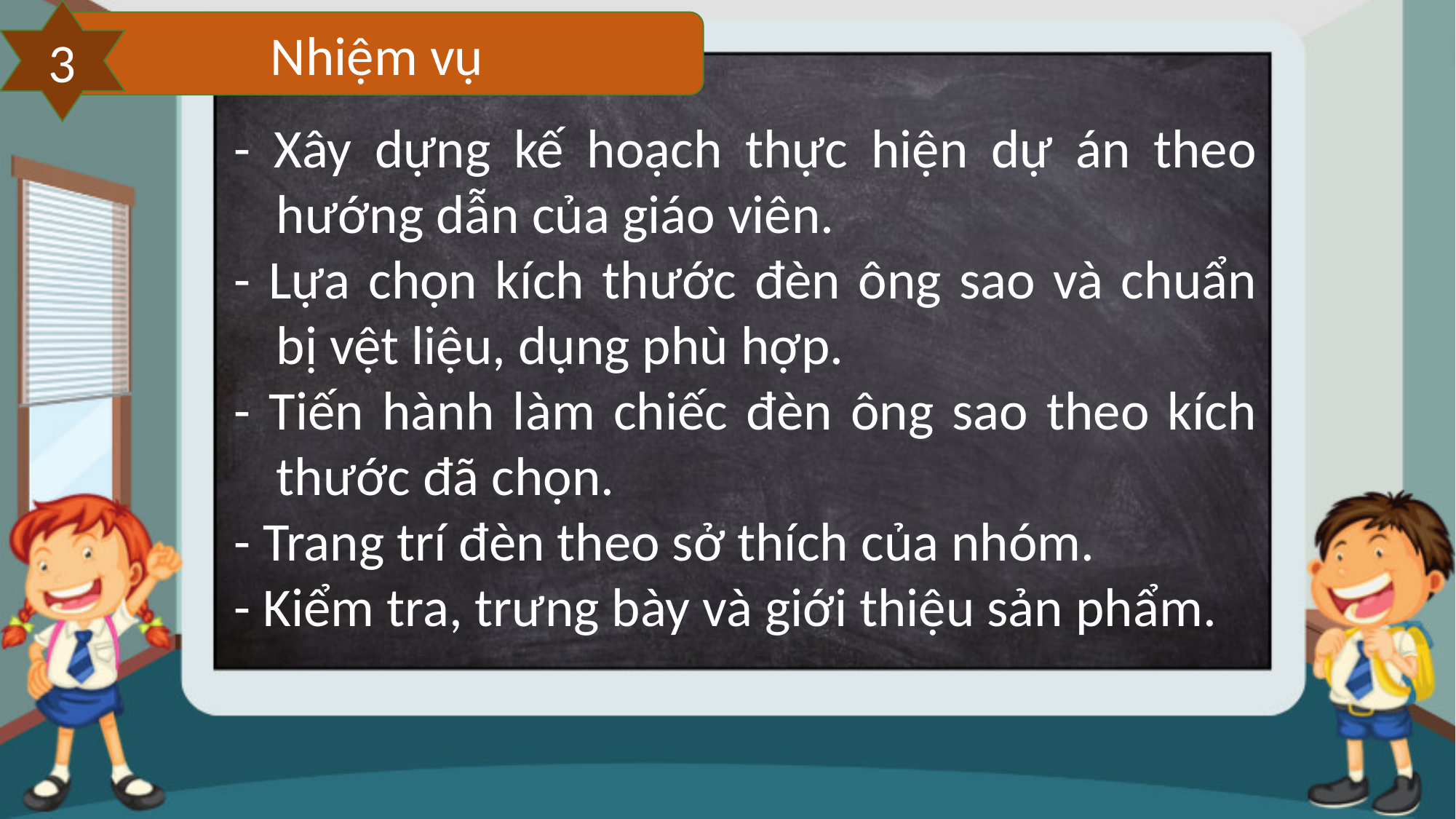

3
Nhiệm vụ
- Xây dựng kế hoạch thực hiện dự án theo hướng dẫn của giáo viên.
- Lựa chọn kích thước đèn ông sao và chuẩn bị vệt liệu, dụng phù hợp.
- Tiến hành làm chiếc đèn ông sao theo kích thước đã chọn.
- Trang trí đèn theo sở thích của nhóm.
- Kiểm tra, trưng bày và giới thiệu sản phẩm.